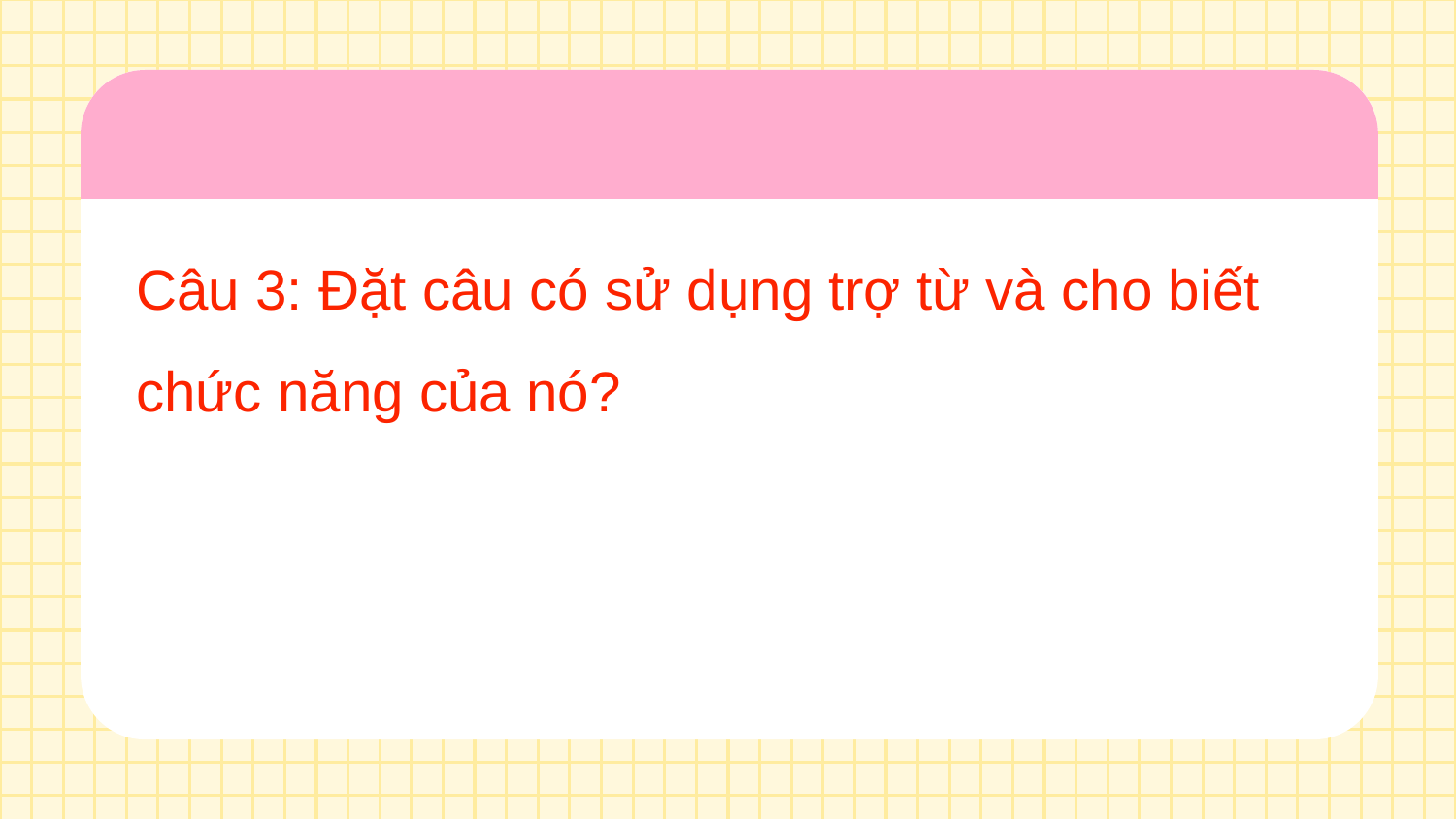

Câu 3: Đặt câu có sử dụng trợ từ và cho biết chức năng của nó?